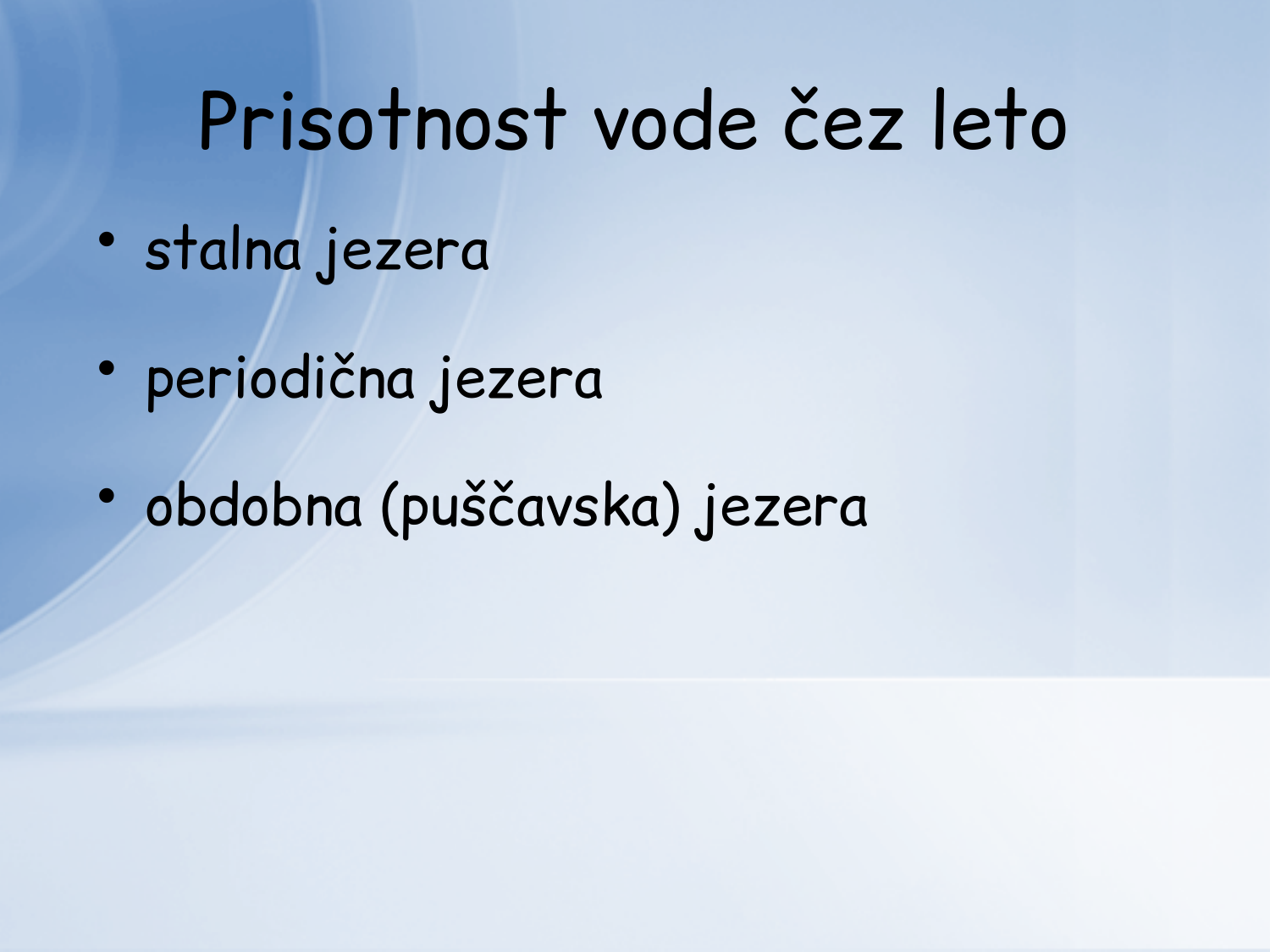

# Prisotnost vode čez leto

stalna jezera

periodična jezera

obdobna (puščavska) jezera